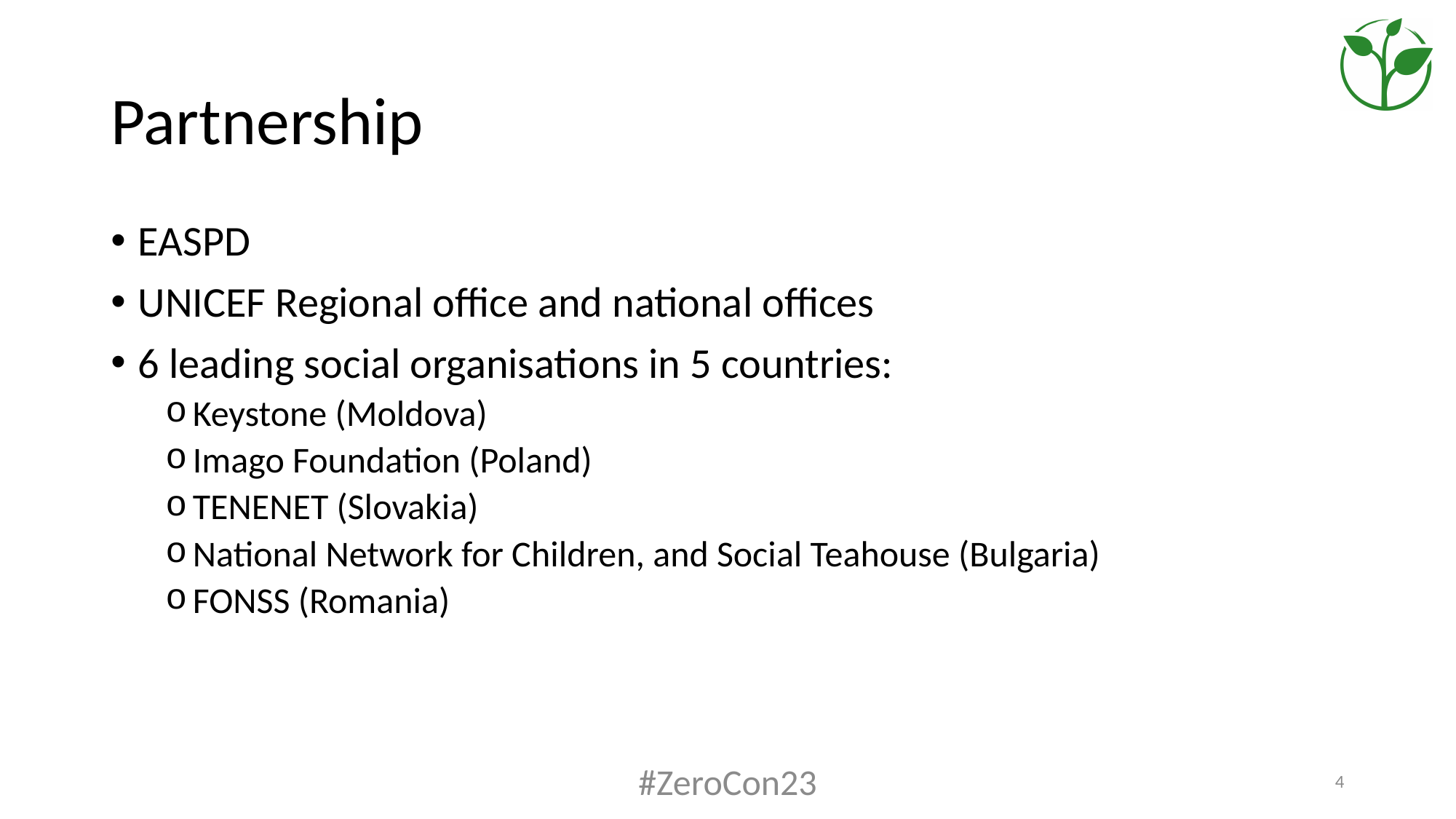

# Partnership
EASPD
UNICEF Regional office and national offices
6 leading social organisations in 5 countries:
Keystone (Moldova)
Imago Foundation (Poland)
TENENET (Slovakia)
National Network for Children, and Social Teahouse (Bulgaria)
FONSS (Romania)

#ZeroCon23
4